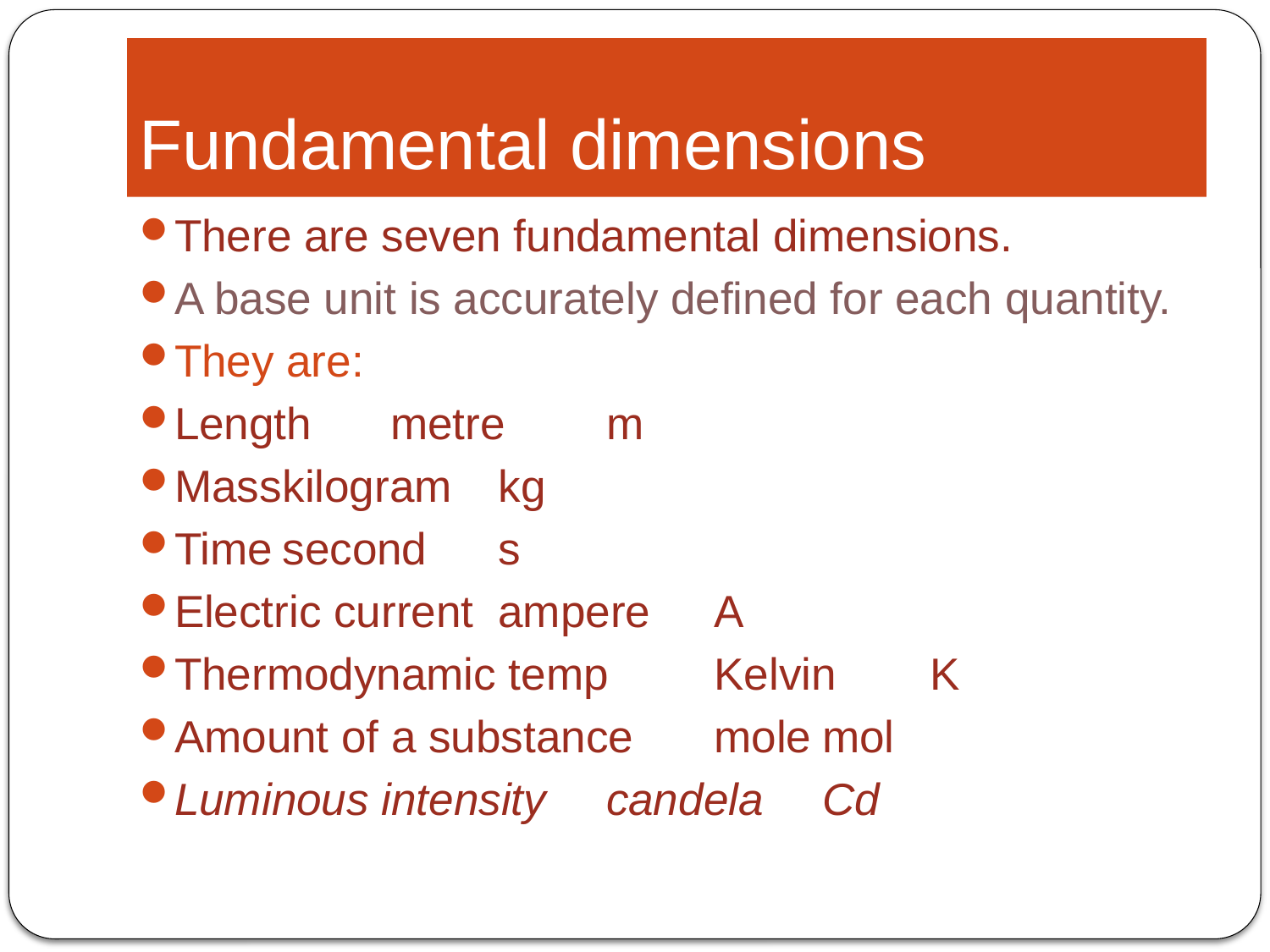

# Fundamental dimensions
There are seven fundamental dimensions.
A base unit is accurately defined for each quantity.
They are:
Length				metre		m
Mass				kilogram 	kg
Time				second	s
Electric current			ampere	A
Thermodynamic temp	Kelvin	K
Amount of a substance	mole		mol
Luminous intensity		candela 	Cd